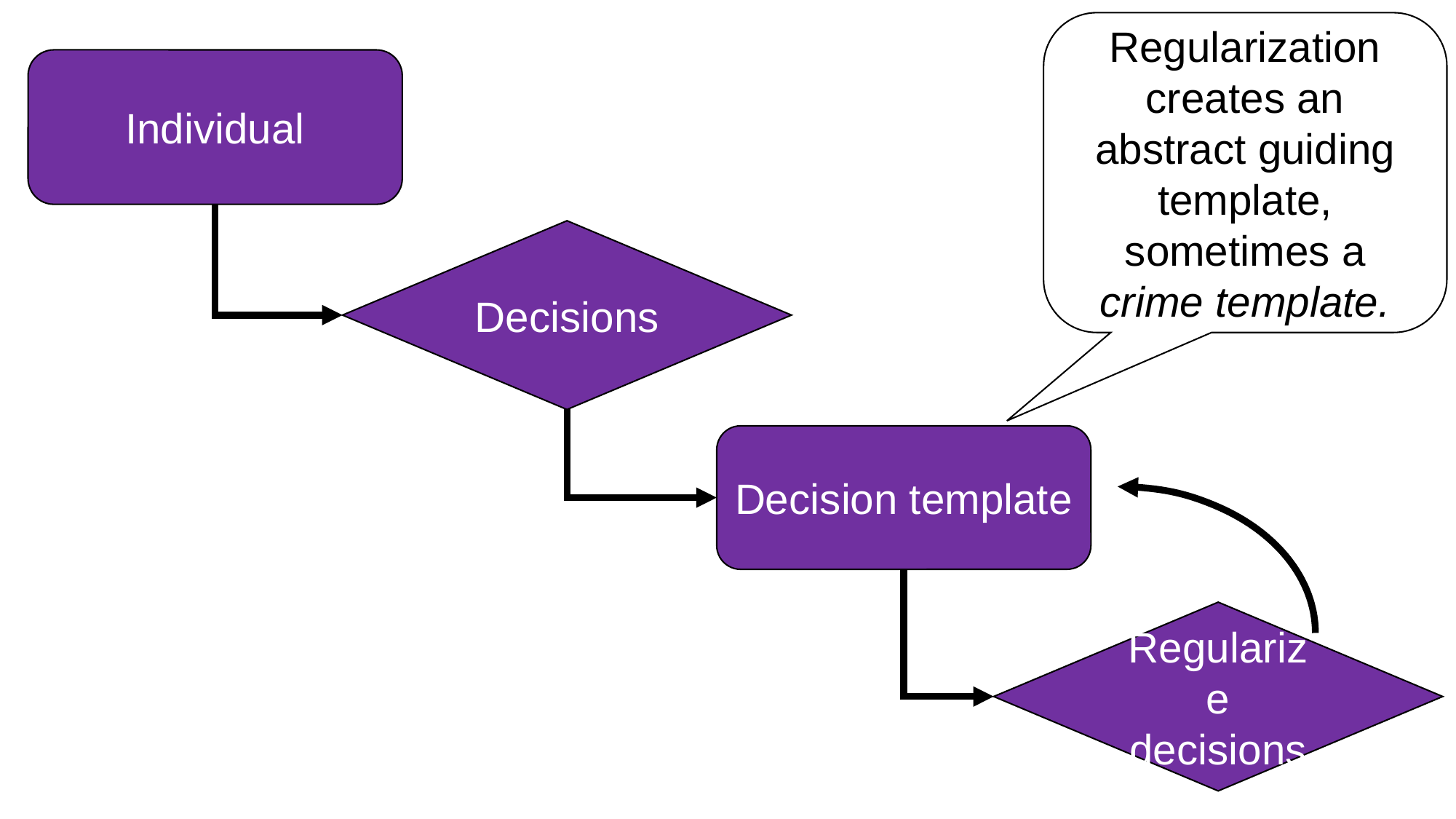

Regularization creates an abstract guiding template, sometimes a crime template.
Individual
Decisions
Decision template

Regularize decisions